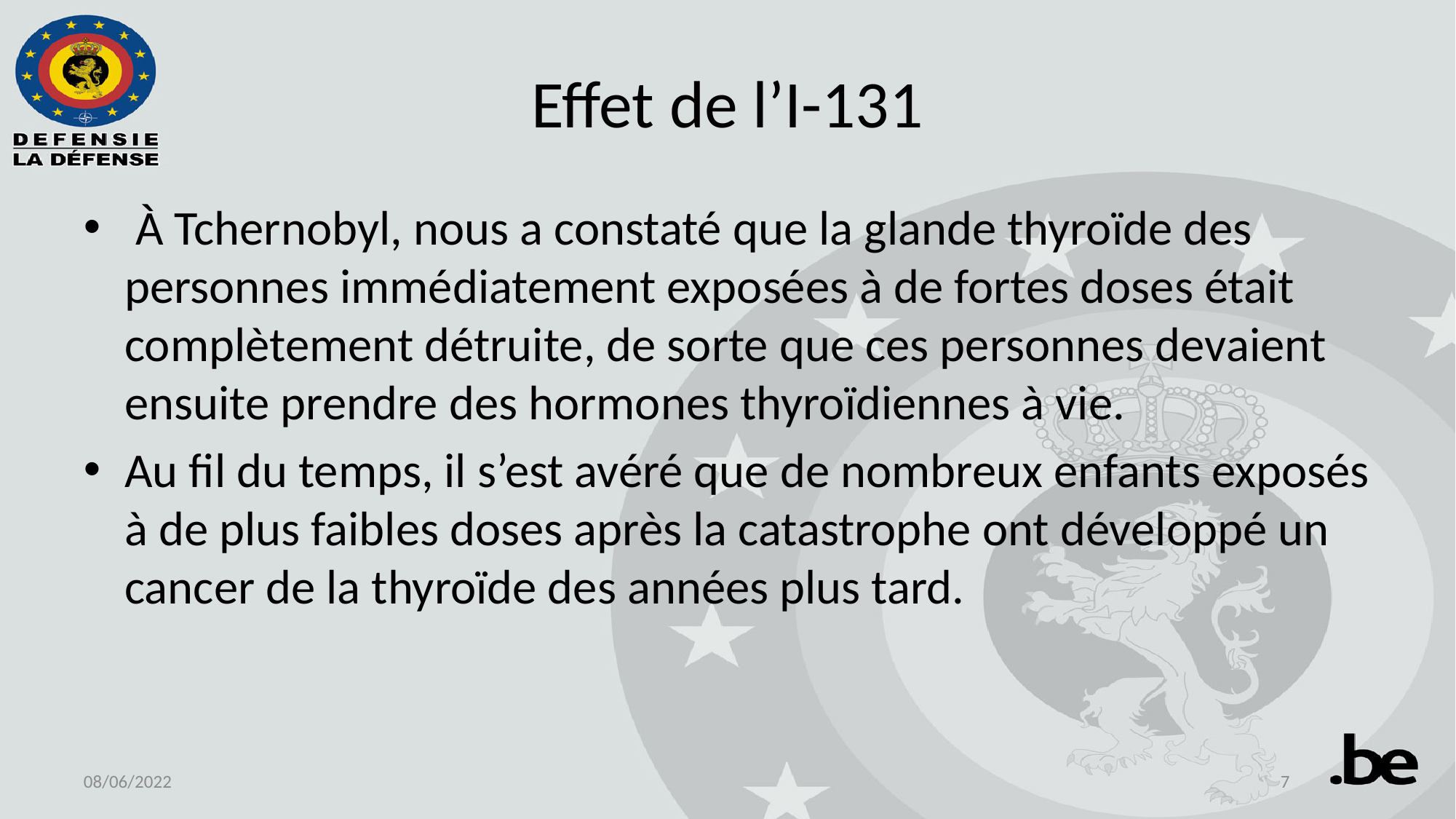

# Effet de l’I-131
 À Tchernobyl, nous a constaté que la glande thyroïde des personnes immédiatement exposées à de fortes doses était complètement détruite, de sorte que ces personnes devaient ensuite prendre des hormones thyroïdiennes à vie.
Au fil du temps, il s’est avéré que de nombreux enfants exposés à de plus faibles doses après la catastrophe ont développé un cancer de la thyroïde des années plus tard.
08/06/2022
7